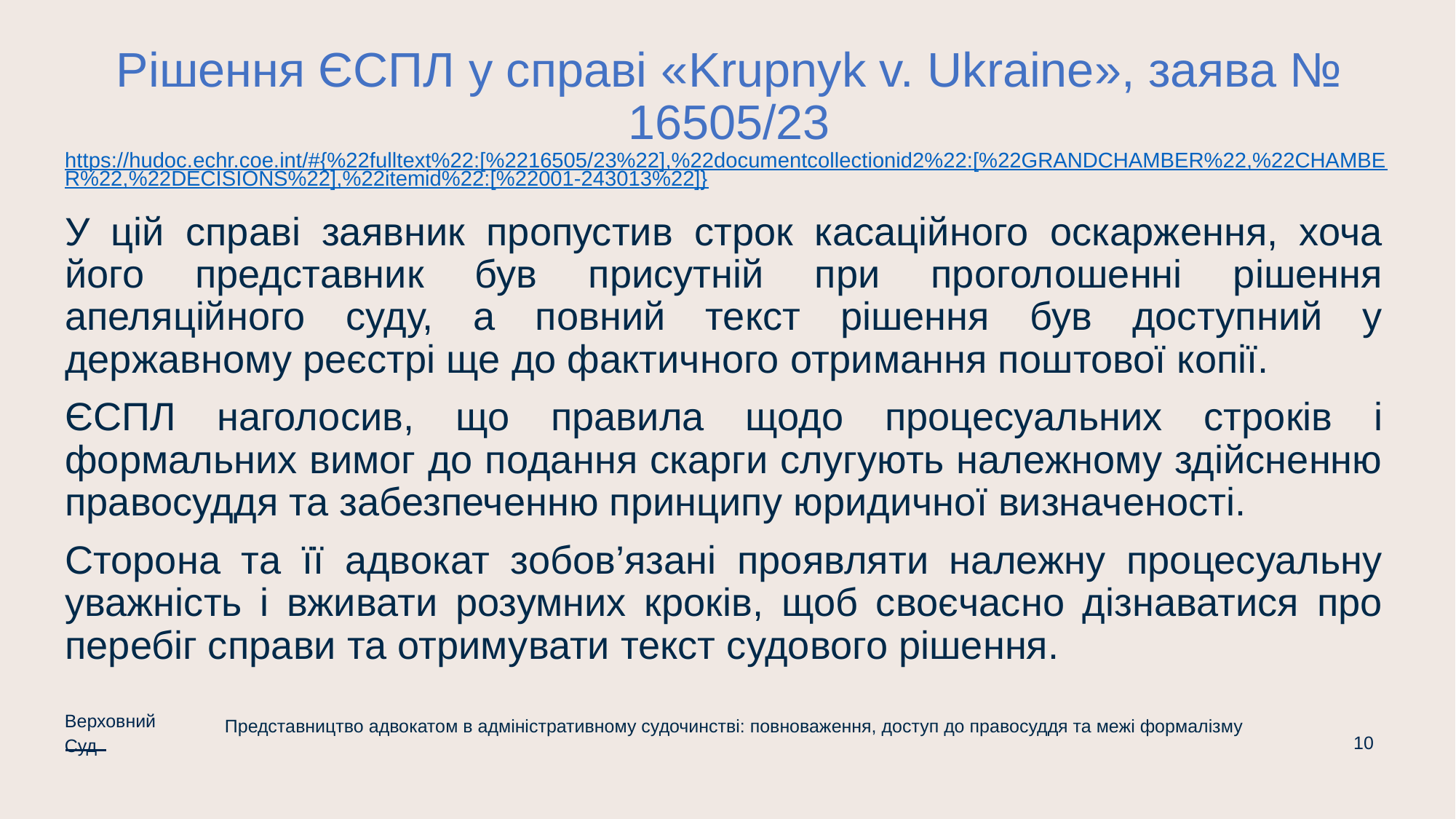

# Рішення ЄСПЛ у справі «Krupnyk v. Ukraine», заява № 16505/23 https://hudoc.echr.coe.int/#{%22fulltext%22:[%2216505/23%22],%22documentcollectionid2%22:[%22GRANDCHAMBER%22,%22CHAMBER%22,%22DECISIONS%22],%22itemid%22:[%22001-243013%22]}
У цій справі заявник пропустив строк касаційного оскарження, хоча його представник був присутній при проголошенні рішення апеляційного суду, а повний текст рішення був доступний у державному реєстрі ще до фактичного отримання поштової копії.
ЄСПЛ наголосив, що правила щодо процесуальних строків і формальних вимог до подання скарги слугують належному здійсненню правосуддя та забезпеченню принципу юридичної визначеності.
Сторона та її адвокат зобов’язані проявляти належну процесуальну уважність і вживати розумних кроків, щоб своєчасно дізнаватися про перебіг справи та отримувати текст судового рішення.
Верховний Суд
Представництво адвокатом в адміністративному судочинстві: повноваження, доступ до правосуддя та межі формалізму
10